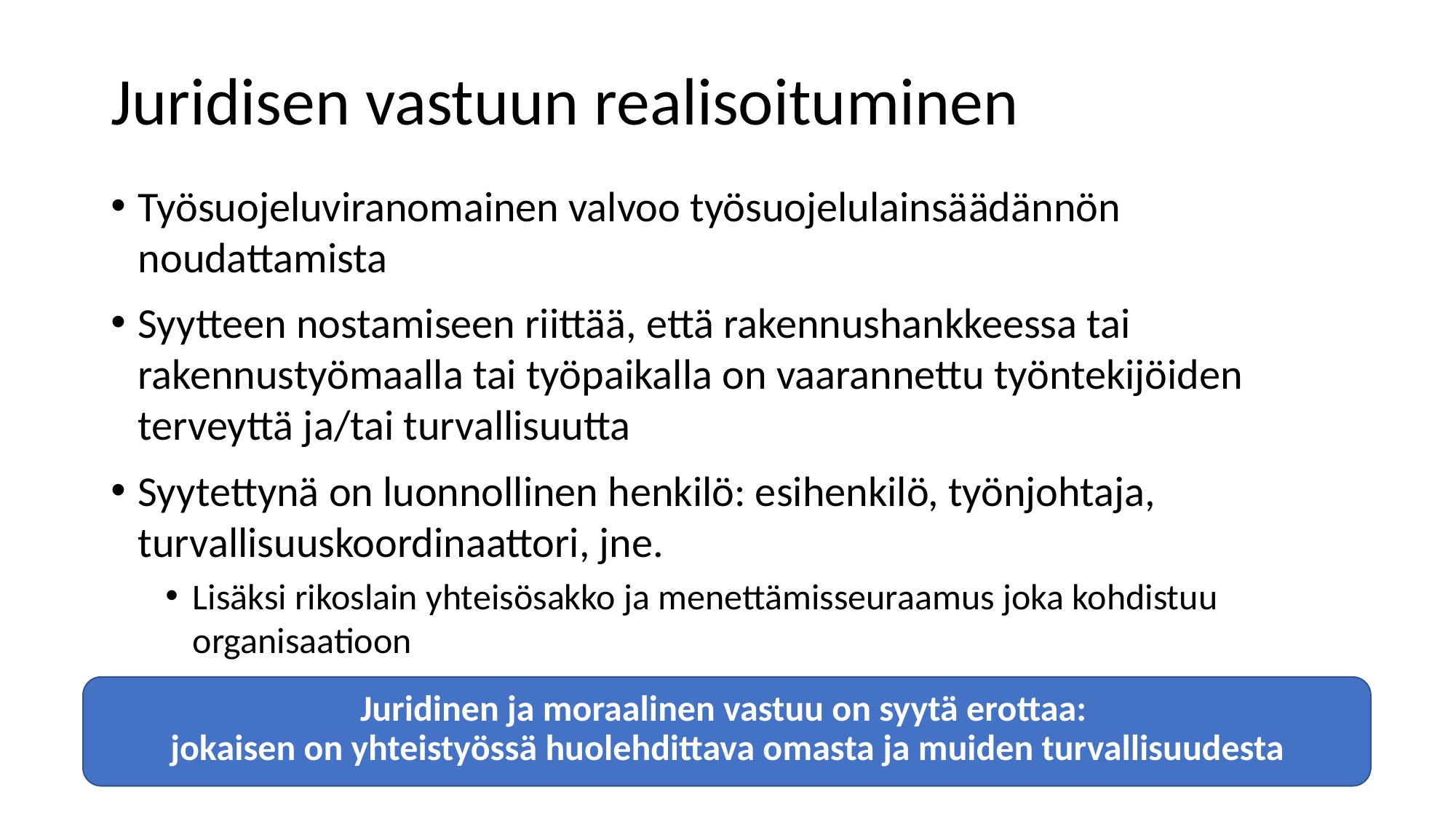

# Juridisen vastuun realisoituminen
Työsuojeluviranomainen valvoo työsuojelulainsäädännön noudattamista
Syytteen nostamiseen riittää, että rakennushankkeessa tai rakennustyömaalla tai työpaikalla on vaarannettu työntekijöiden terveyttä ja/tai turvallisuutta
Syytettynä on luonnollinen henkilö: esihenkilö, työnjohtaja, turvallisuuskoordinaattori, jne.
Lisäksi rikoslain yhteisösakko ja menettämisseuraamus joka kohdistuu organisaatioon

Juridinen ja moraalinen vastuu on syytä erottaa:
jokaisen on yhteistyössä huolehdittava omasta ja muiden turvallisuudesta